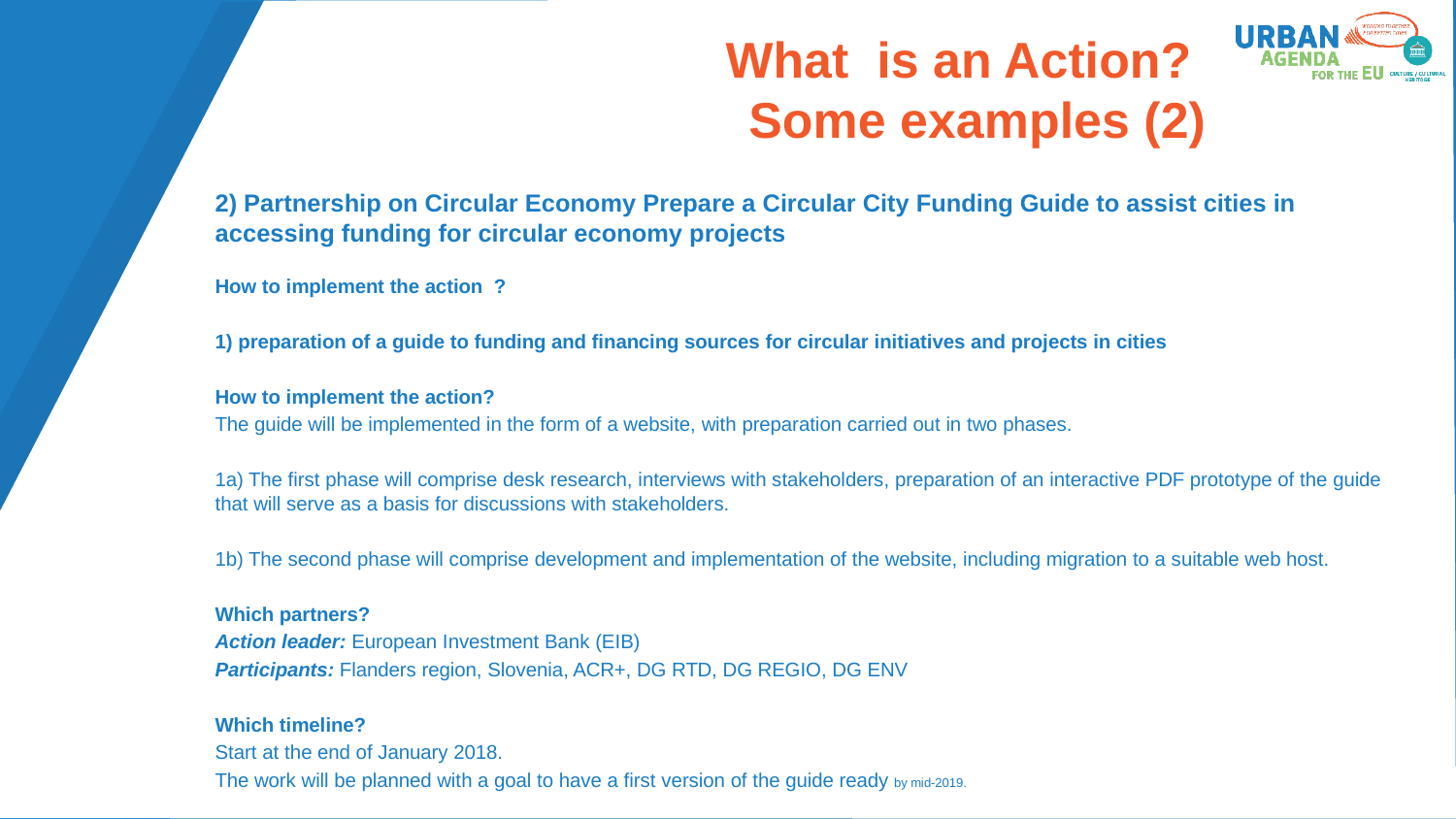

# What  is an Action? Some examples (2)
2) Partnership on Circular Economy Prepare a Circular City Funding Guide to assist cities in accessing funding for circular economy projects

How to implement the action  ?

1) preparation of a guide to funding and financing sources for circular initiatives and projects in cities

How to implement the action?
The guide will be implemented in the form of a website, with preparation carried out in two phases.

1a) The first phase will comprise desk research, interviews with stakeholders, preparation of an interactive PDF prototype of the guide that will serve as a basis for discussions with stakeholders.

1b) The second phase will comprise development and implementation of the website, including migration to a suitable web host.

Which partners?
Action leader: European Investment Bank (EIB)
Participants: Flanders region, Slovenia, ACR+, DG RTD, DG REGIO, DG ENV

Which timeline?
Start at the end of January 2018.
The work will be planned with a goal to have a first version of the guide ready by mid-2019.